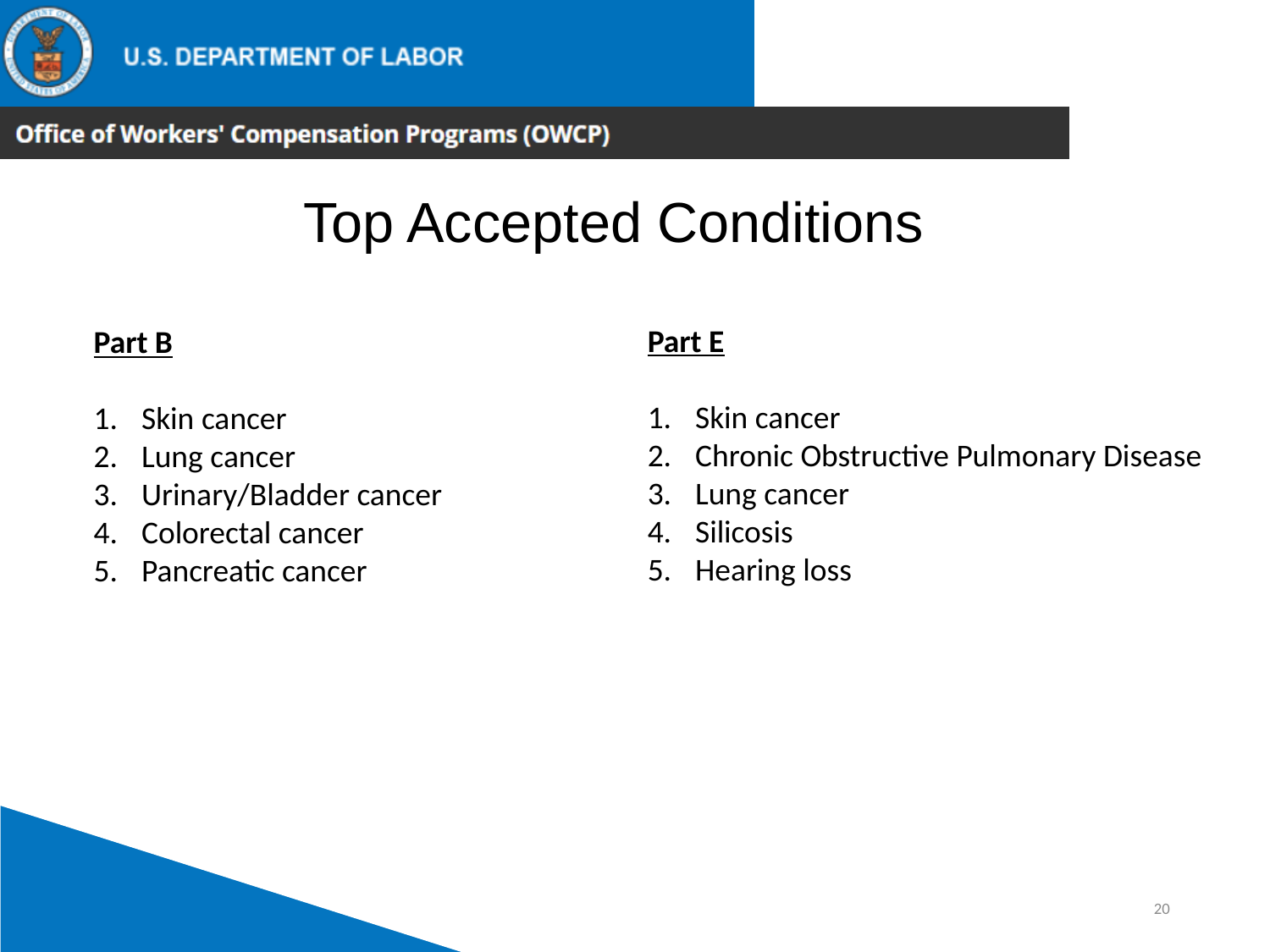

Top Accepted Conditions
Part E

Skin cancer
Chronic Obstructive Pulmonary Disease
Lung cancer
Silicosis
Hearing loss
Part B

Skin cancer
Lung cancer
Urinary/Bladder cancer
Colorectal cancer
Pancreatic cancer
Cancer
Chronic Beryllium Disease
Chronic Silicosis
RECA Section 5 Awardees
Any condition related to toxic substances
20